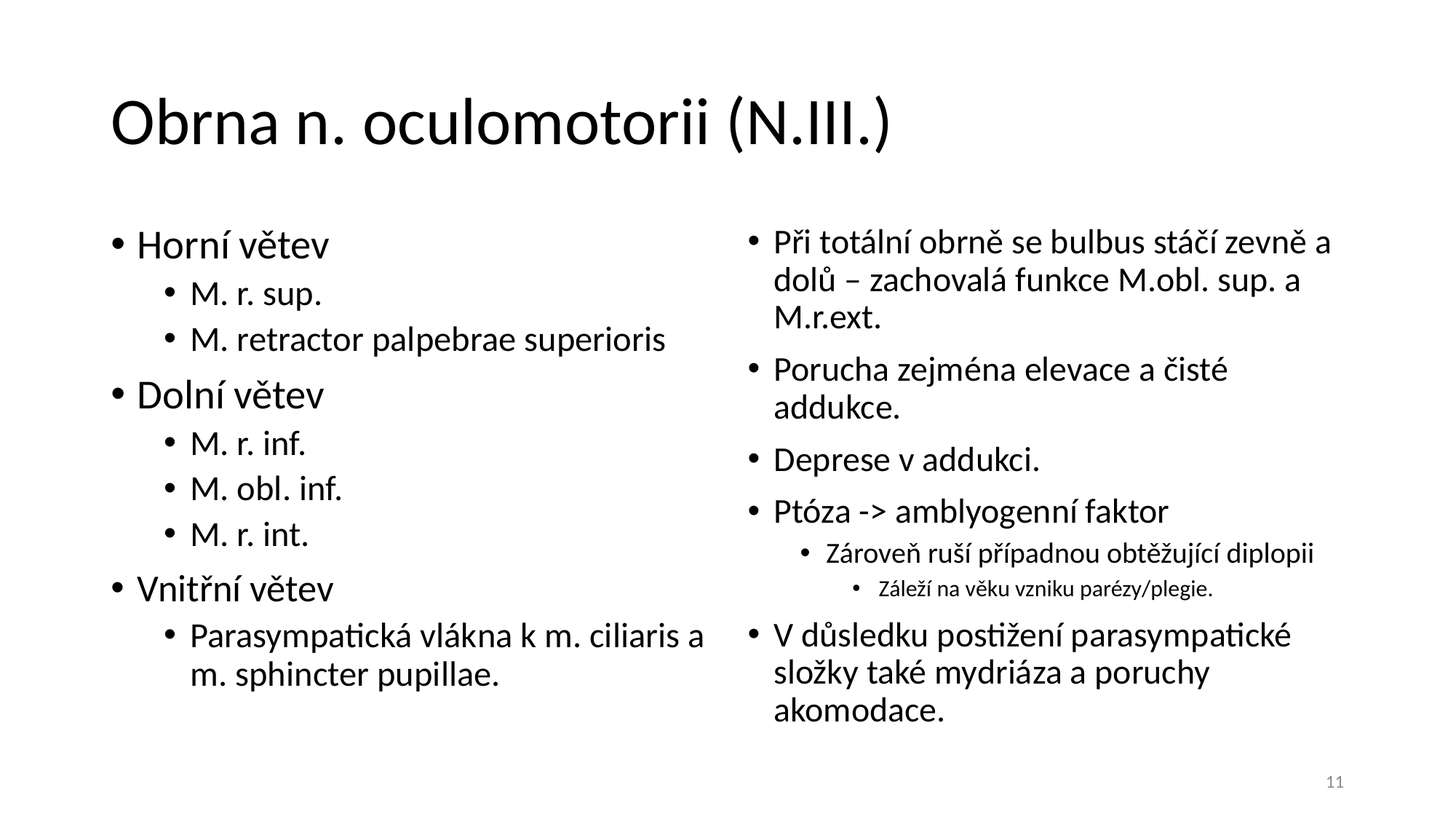

# Obrna n. oculomotorii (N.III.)
Horní větev
M. r. sup.
M. retractor palpebrae superioris
Dolní větev
M. r. inf.
M. obl. inf.
M. r. int.
Vnitřní větev
Parasympatická vlákna k m. ciliaris a m. sphincter pupillae.
Při totální obrně se bulbus stáčí zevně a dolů – zachovalá funkce M.obl. sup. a M.r.ext.
Porucha zejména elevace a čisté addukce.
Deprese v addukci.
Ptóza -> amblyogenní faktor
Zároveň ruší případnou obtěžující diplopii
Záleží na věku vzniku parézy/plegie.
V důsledku postižení parasympatické složky také mydriáza a poruchy akomodace.
11